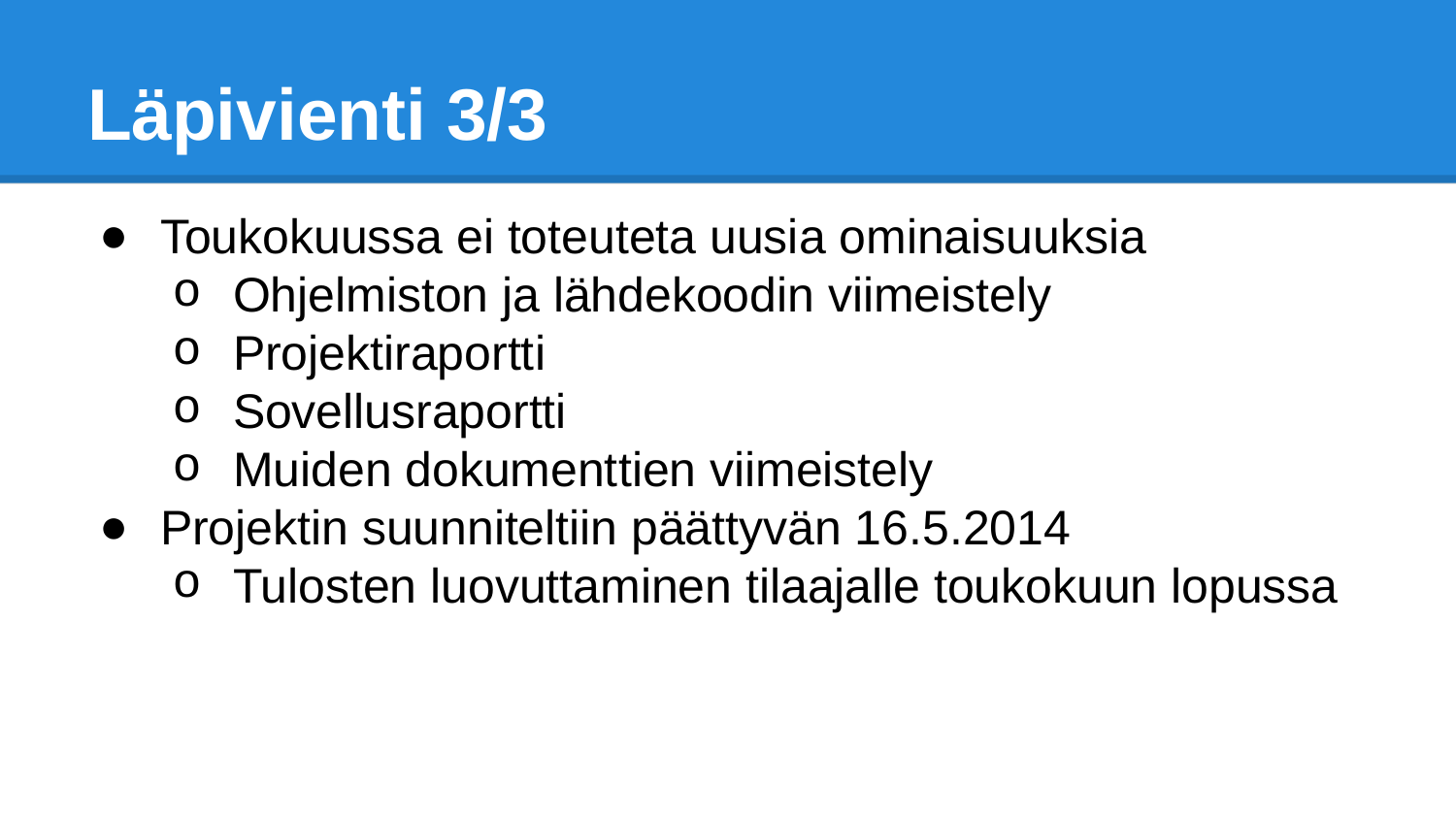

# Läpivienti 3/3
Toukokuussa ei toteuteta uusia ominaisuuksia
Ohjelmiston ja lähdekoodin viimeistely
Projektiraportti
Sovellusraportti
Muiden dokumenttien viimeistely
Projektin suunniteltiin päättyvän 16.5.2014
Tulosten luovuttaminen tilaajalle toukokuun lopussa